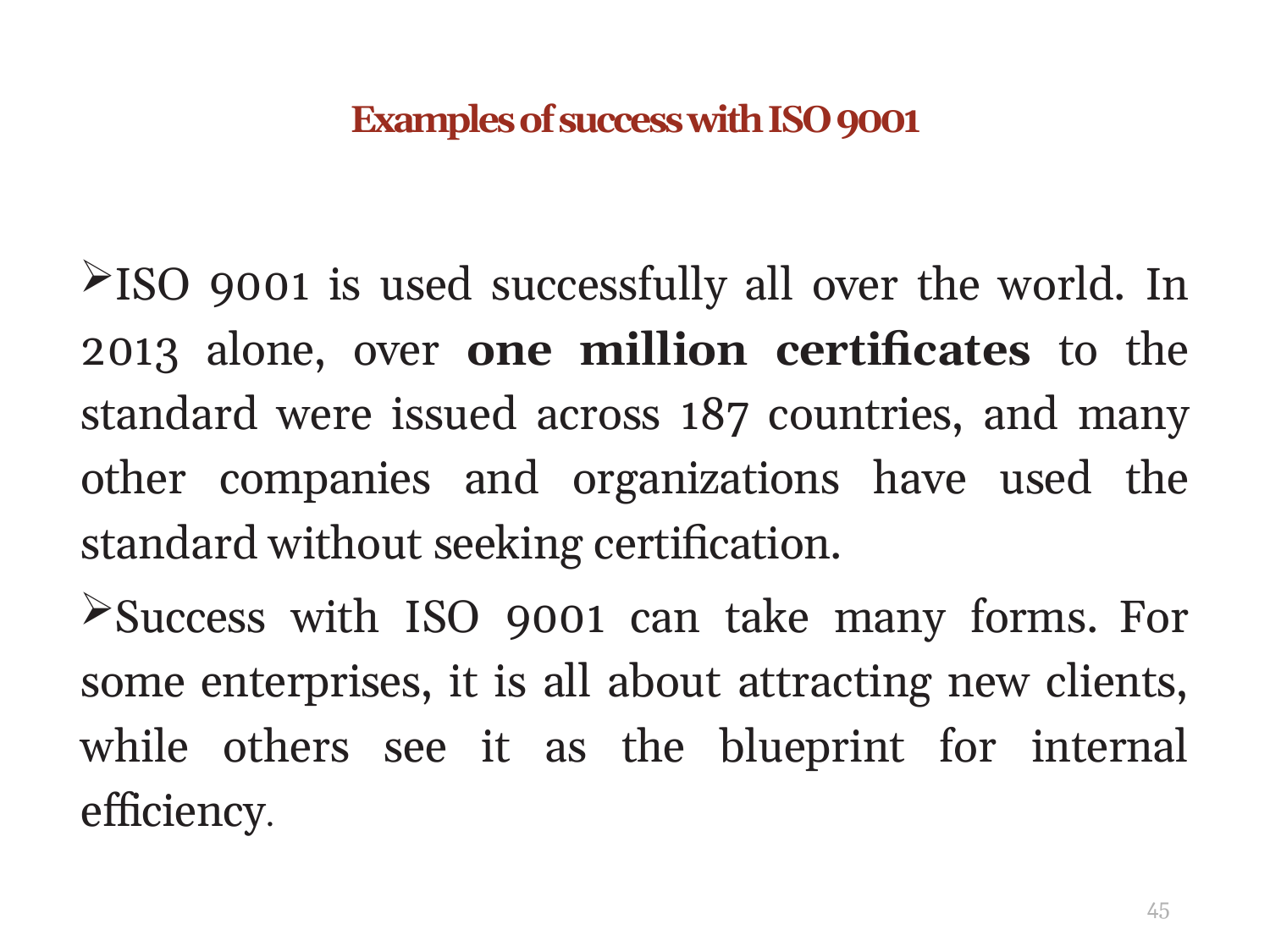

# Examples of success with ISO 9001

ISO 9001 is used successfully all over the world. In 2013 alone, over one million certificates to the standard were issued across 187 countries, and many other companies and organizations have used the standard without seeking certification.
Success with ISO 9001 can take many forms. For some enterprises, it is all about attracting new clients, while others see it as the blueprint for internal efficiency.

45